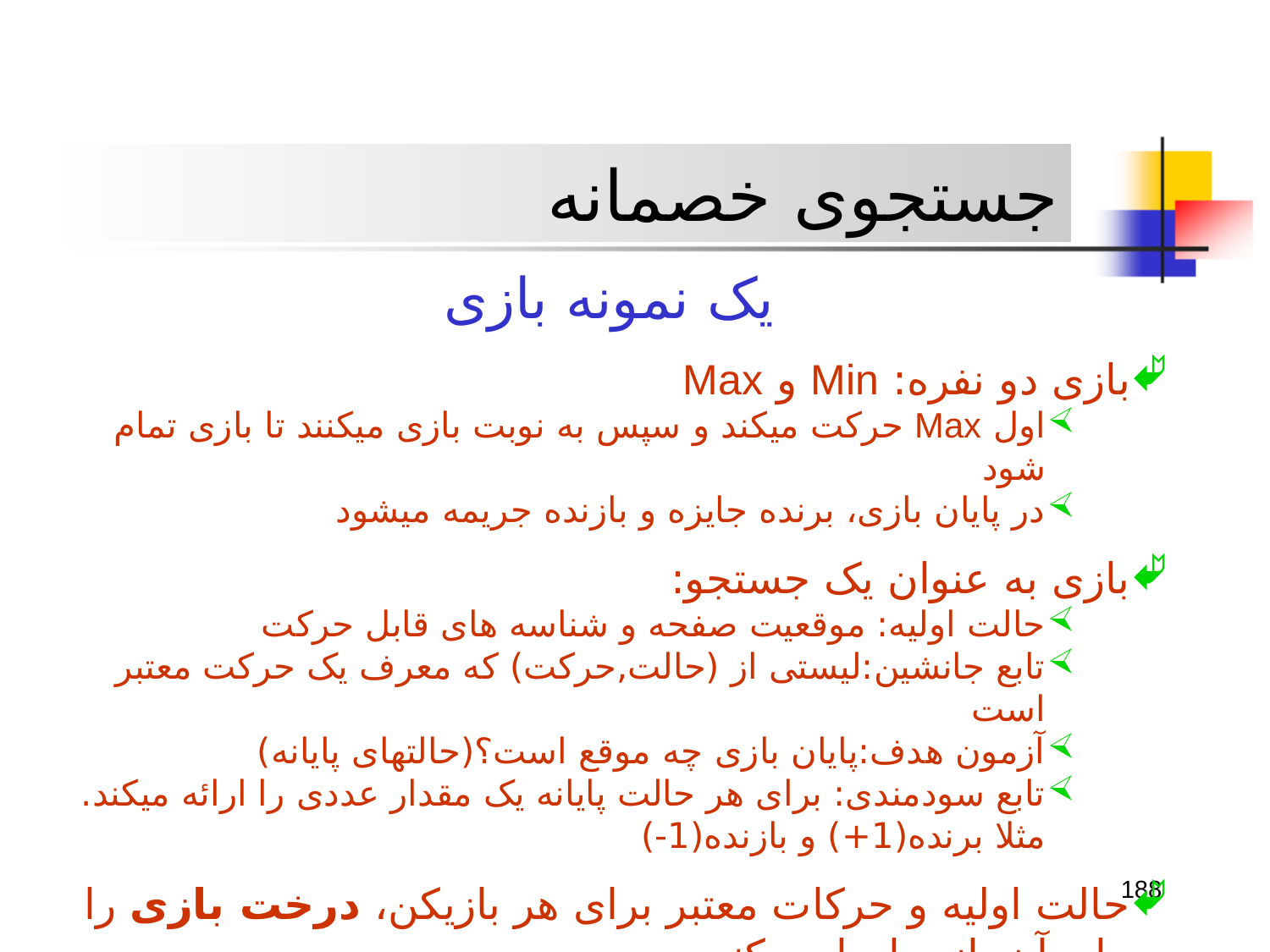

جستجوی خصمانه
يک نمونه بازی
بازی دو نفره: Min و Max
اول Max حرکت ميکند و سپس به نوبت بازی ميکنند تا بازی تمام شود
در پايان بازی، برنده جايزه و بازنده جريمه ميشود
بازی به عنوان يک جستجو:
حالت اوليه: موقعيت صفحه و شناسه های قابل حرکت
تابع جانشين:ليستی از (حالت,حرکت) که معرف يک حرکت معتبر است
آزمون هدف:پايان بازی چه موقع است؟(حالتهای پايانه)
تابع سودمندی: برای هر حالت پايانه يک مقدار عددی را ارائه ميکند. مثلا برنده(1+) و بازنده(1-)
حالت اوليه و حرکات معتبر برای هر بازيکن، درخت بازی را برای آن بازی ايجاد ميکند

188